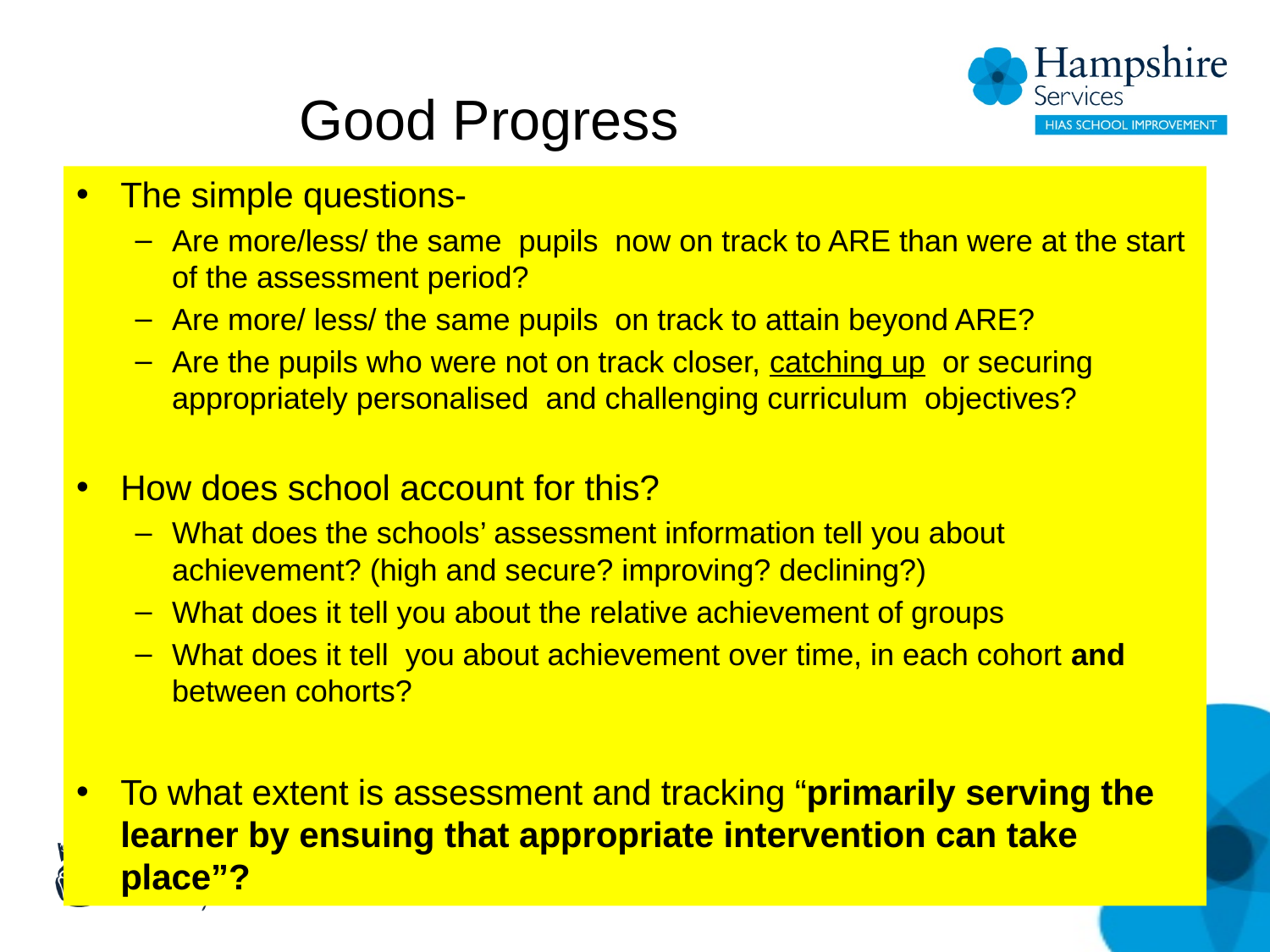

# Good Progress
The simple questions-
Are more/less/ the same  pupils  now on track to ARE than were at the start of the assessment period?
Are more/ less/ the same pupils  on track to attain beyond ARE?
Are the pupils who were not on track closer, catching up  or securing appropriately personalised  and challenging curriculum  objectives?

How does school account for this?
What does the schools’ assessment information tell you about achievement? (high and secure? improving? declining?)
What does it tell you about the relative achievement of groups
What does it tell  you about achievement over time, in each cohort and between cohorts?

To what extent is assessment and tracking “primarily serving the learner by ensuing that appropriate intervention can take place”?